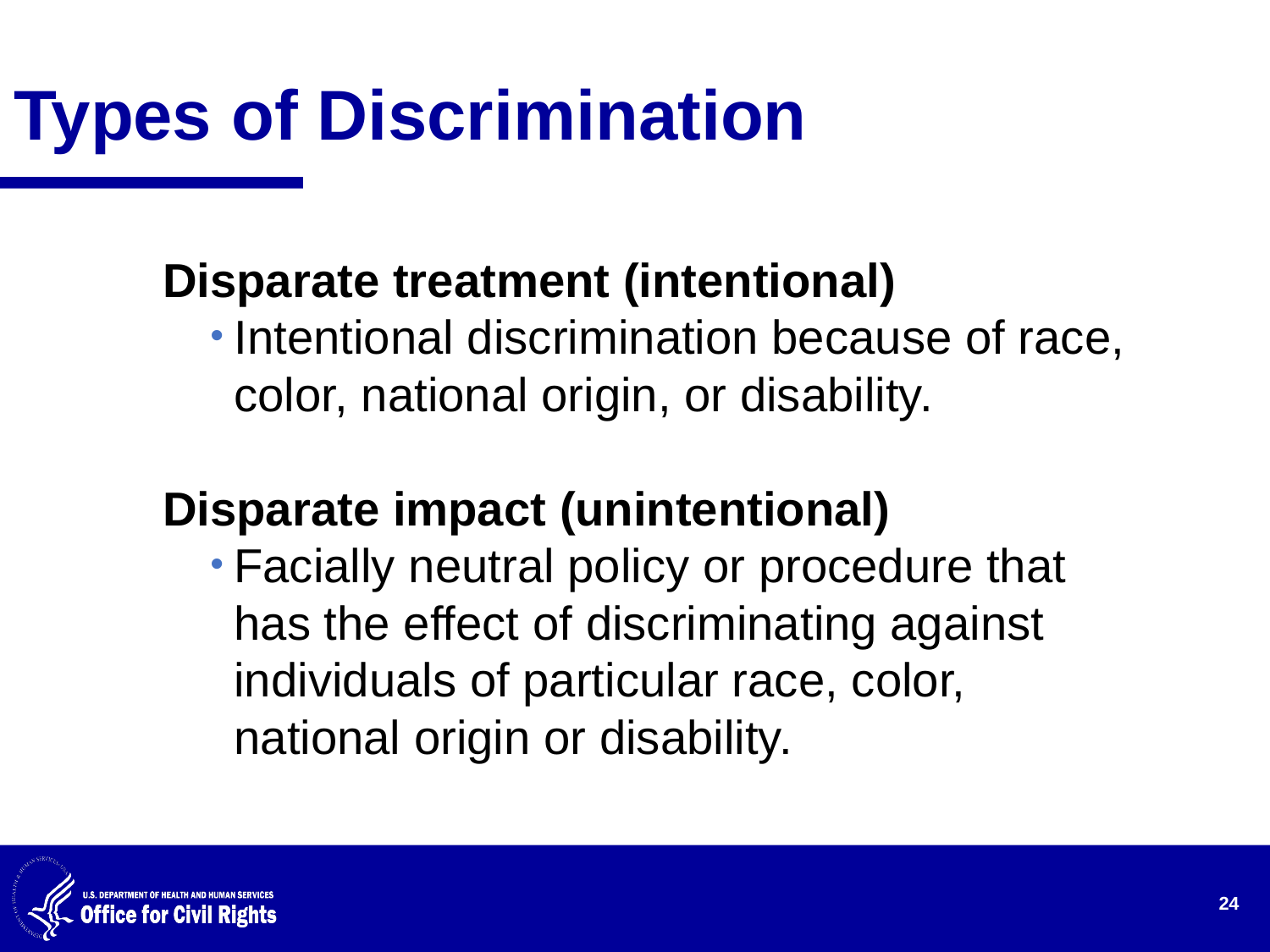

# Types of Discrimination
Disparate treatment (intentional)
Intentional discrimination because of race, color, national origin, or disability.

Disparate impact (unintentional)
Facially neutral policy or procedure that has the effect of discriminating against individuals of particular race, color, national origin or disability.